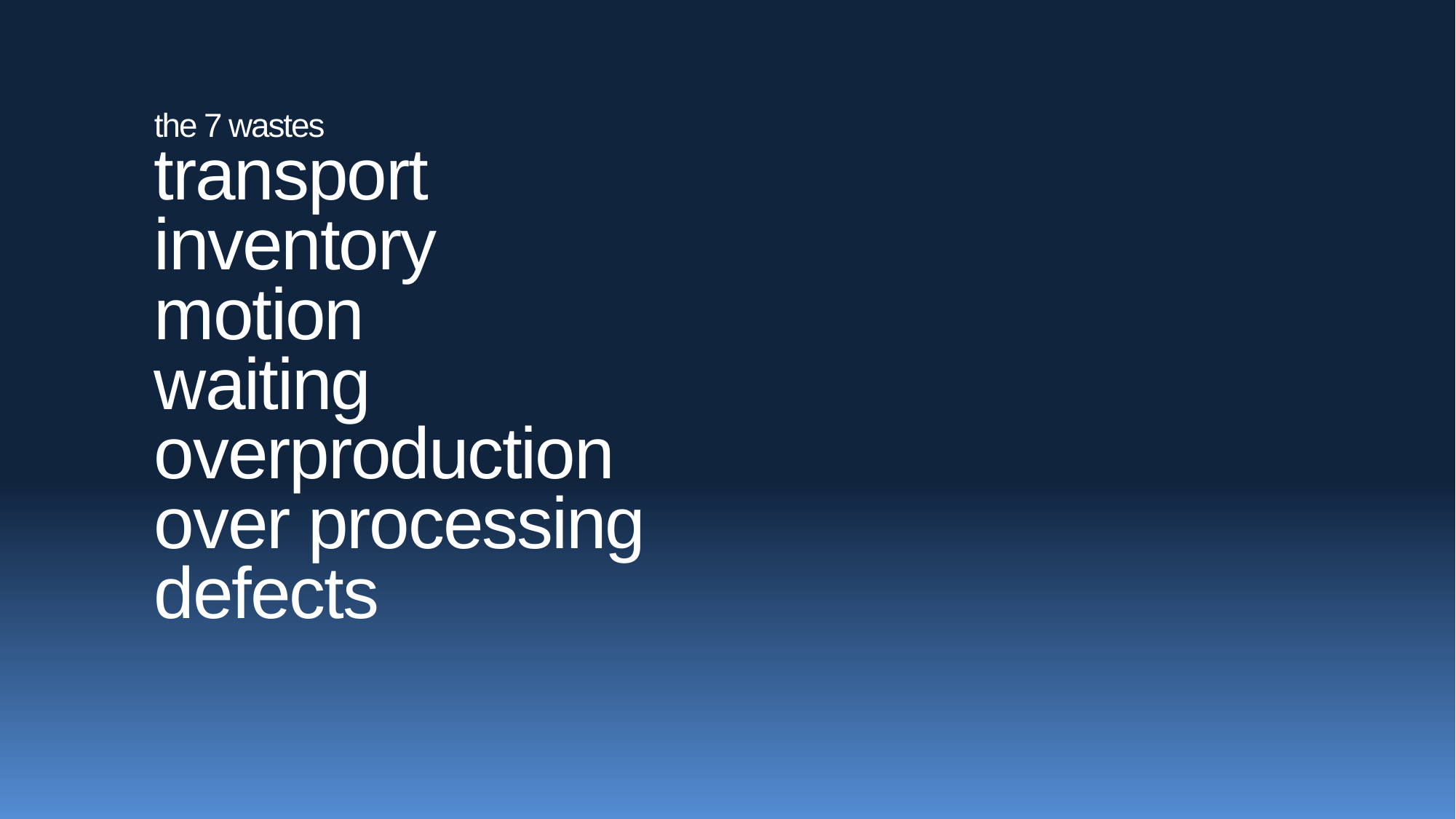

# the 7 wastes transport inventory motion waiting overproduction over processing defects